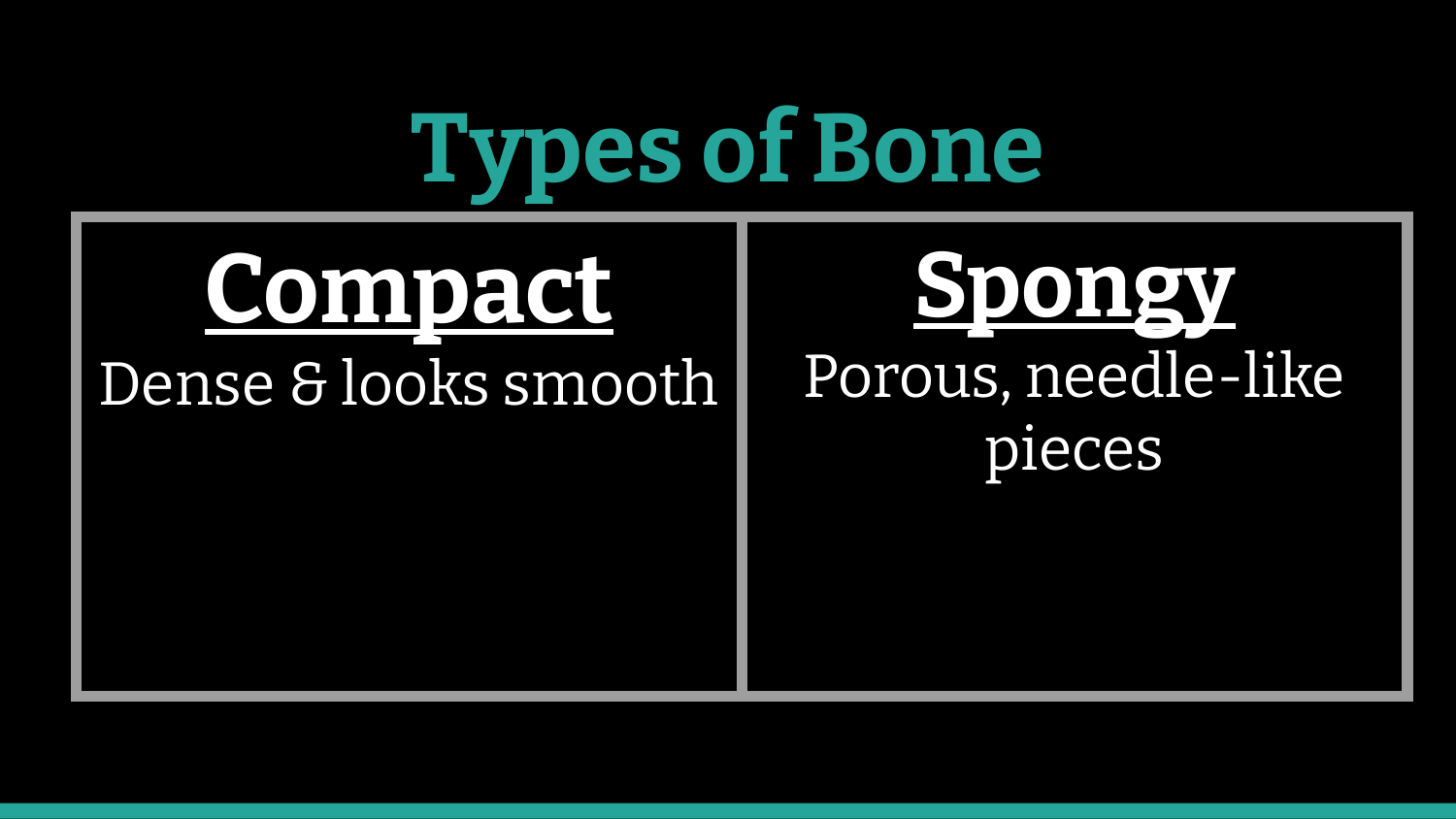

# Types of Bone
| Compact Dense & looks smooth | Spongy Porous, needle-like pieces |
| --- | --- |